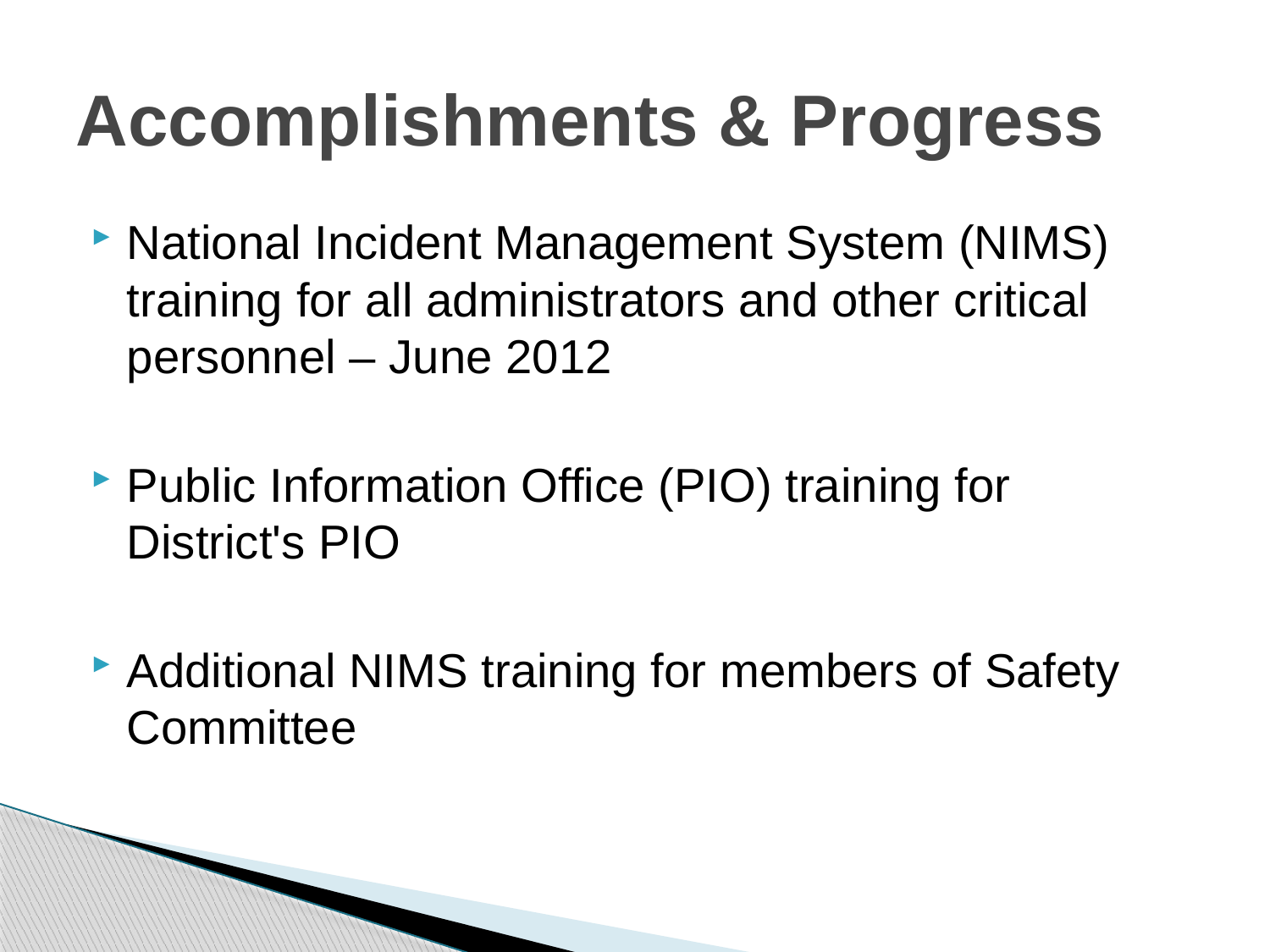

# Accomplishments & Progress
National Incident Management System (NIMS) training for all administrators and other critical personnel – June 2012

Public Information Office (PIO) training for District's PIO

Additional NIMS training for members of Safety Committee